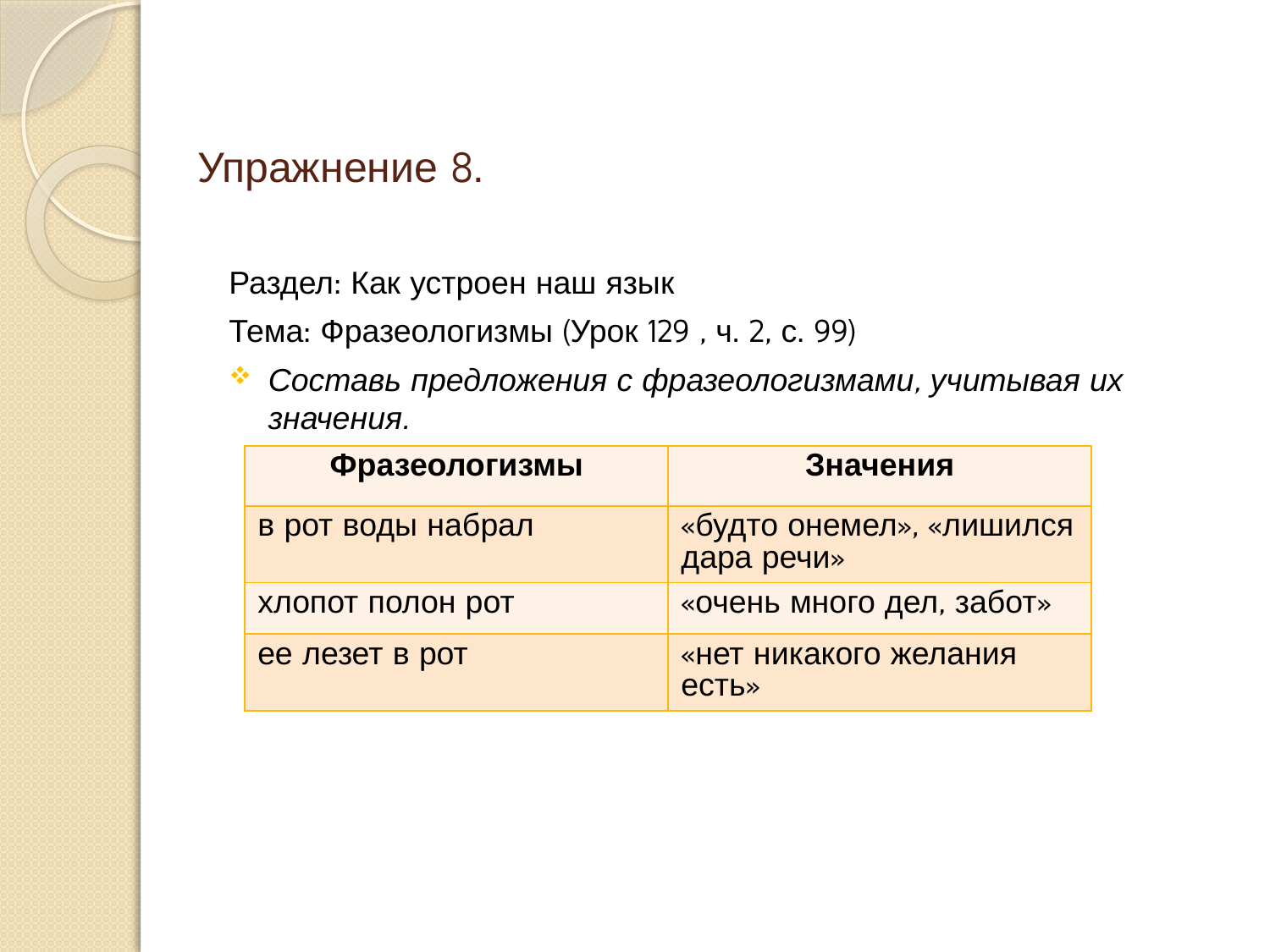

# Упражнение 8.
Раздел: Как устроен наш язык
Тема: Фразеологизмы (Урок 129 , ч. 2, с. 99)
Составь предложения с фразеологизмами, учитывая их значения.
| Фразеологизмы | Значения |
| --- | --- |
| в рот воды набрал | «будто онемел», «лишился дара речи» |
| хлопот полон рот | «очень много дел, забот» |
| ее лезет в рот | «нет никакого желания есть» |